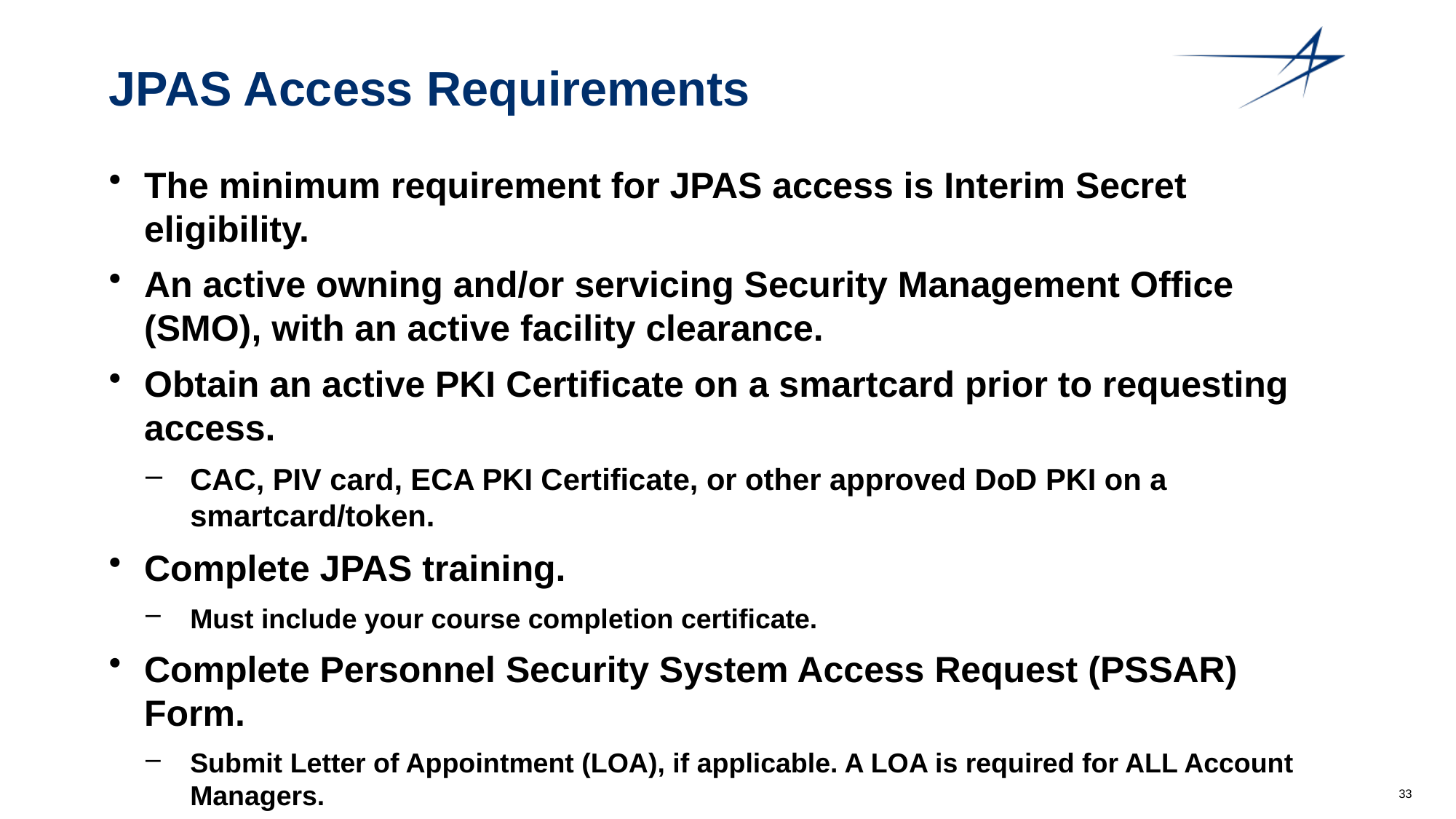

# JPAS Access Requirements
The minimum requirement for JPAS access is Interim Secret eligibility.
An active owning and/or servicing Security Management Office (SMO), with an active facility clearance.
Obtain an active PKI Certificate on a smartcard prior to requesting access.
CAC, PIV card, ECA PKI Certificate, or other approved DoD PKI on a smartcard/token.
Complete JPAS training.
Must include your course completion certificate.
Complete Personnel Security System Access Request (PSSAR) Form.
Submit Letter of Appointment (LOA), if applicable. A LOA is required for ALL Account Managers.